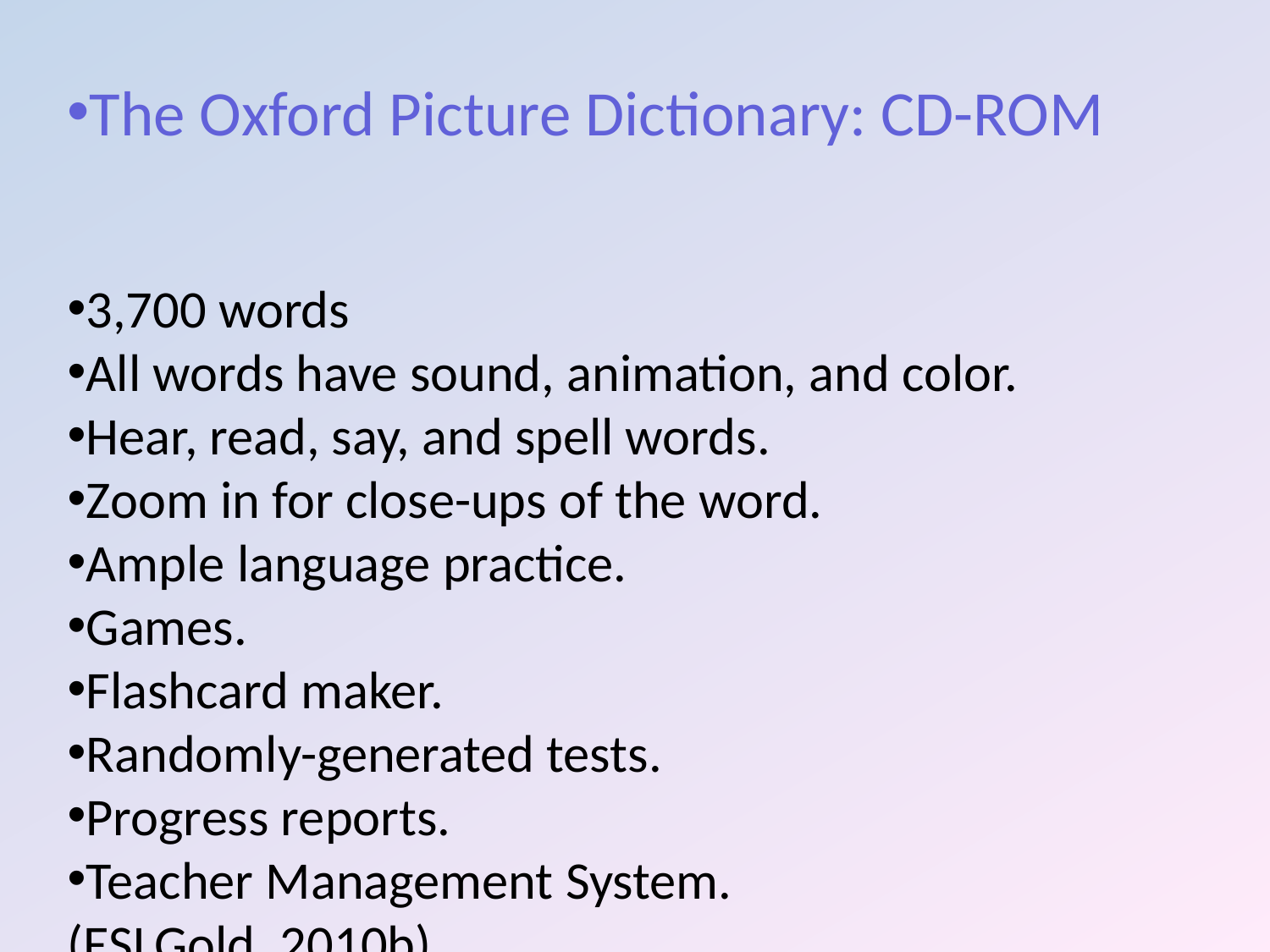

The Oxford Picture Dictionary: CD-ROM

3,700 words
All words have sound, animation, and color.
Hear, read, say, and spell words.
Zoom in for close-ups of the word.
Ample language practice.
Games.
Flashcard maker.
Randomly-generated tests.
Progress reports.
Teacher Management System.
(ESLGold, 2010b)